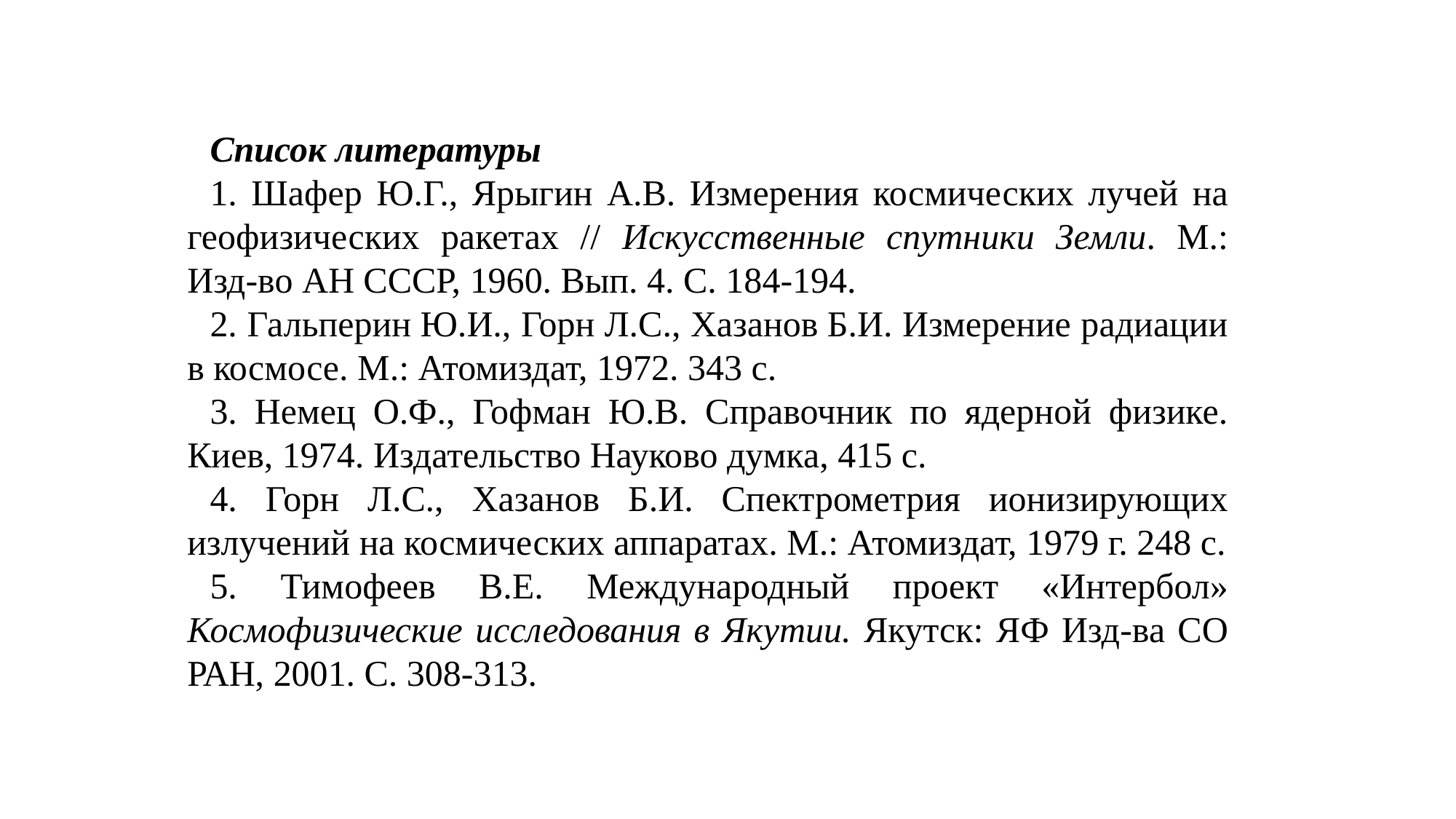

Список литературы
1. Шафер Ю.Г., Ярыгин А.В. Измерения космиче­ских лучей на геофизических ракетах // Искусственные спутники Земли. М.: Изд-во АН СССР, 1960. Вып. 4. С. 184-194.
2. Гальперин Ю.И., Горн Л.С., Хазанов Б.И. Измерение радиации в космосе. М.: Атомиздат, 1972. 343 с.
3. Немец О.Ф., Гофман Ю.В. Справочник по ядерной физике. Киев, 1974. Издательство Науково думка, 415 с.
4. Горн Л.С., Хазанов Б.И. Спектрометрия ионизирующих излучений на космических аппаратах. М.: Атомиздат, 1979 г. 248 с.
5. Тимофеев В.Е. Международный проект «Интербол» Космофизические исследования в Якутии. Якутск: ЯФ Изд-ва СО РАН, 2001. С. 308-313.